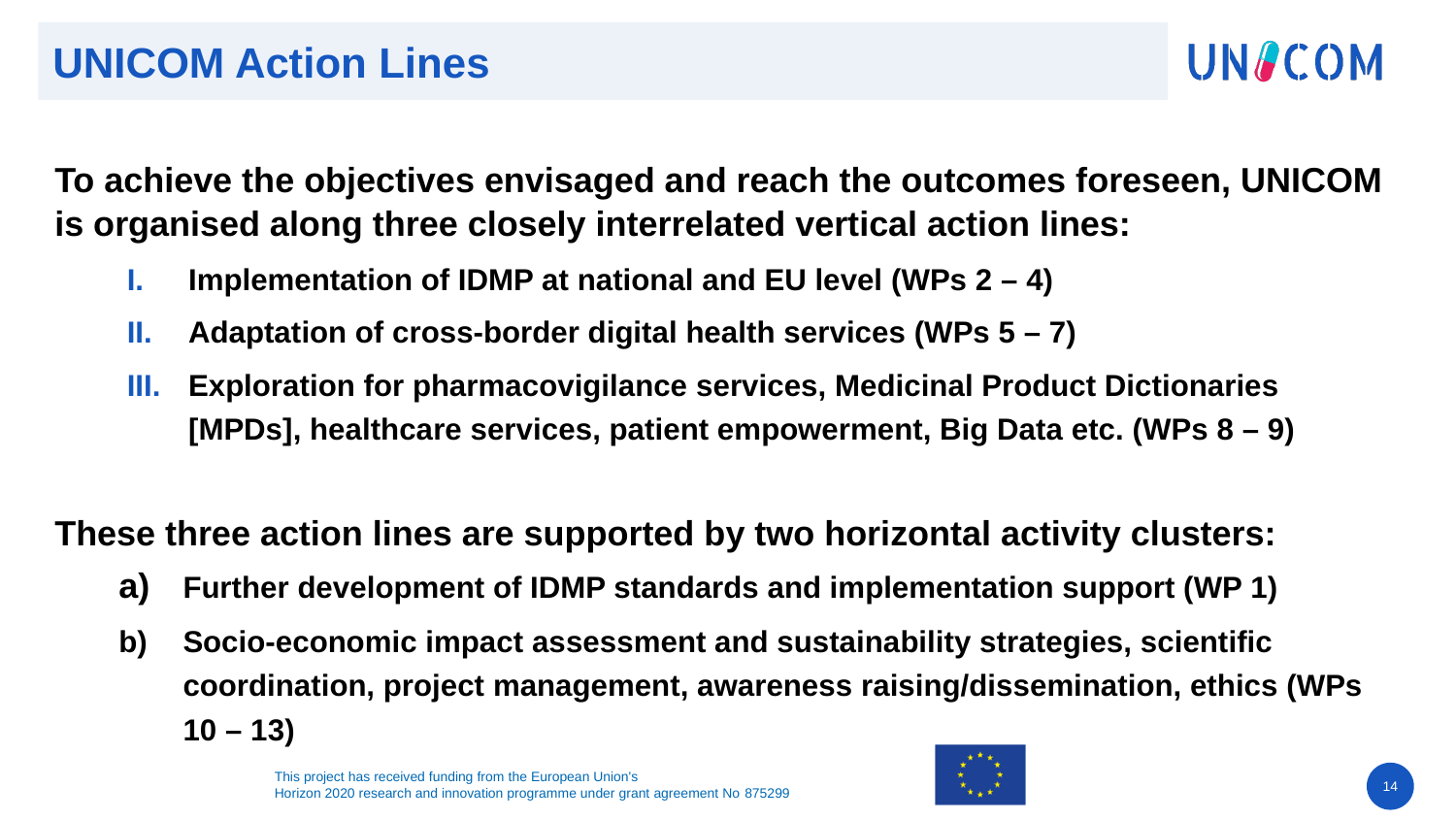

# UNICOM Action Lines
To achieve the objectives envisaged and reach the outcomes foreseen, UNICOM is organised along three closely interrelated vertical action lines:
Implementation of IDMP at national and EU level (WPs 2 – 4)
Adaptation of cross-border digital health services (WPs 5 – 7)
Exploration for pharmacovigilance services, Medicinal Product Dictionaries [MPDs], healthcare services, patient empowerment, Big Data etc. (WPs 8 – 9)

These three action lines are supported by two horizontal activity clusters:
a)	Further development of IDMP standards and implementation support (WP 1)
b)	Socio-economic impact assessment and sustainability strategies, scientific coordination, project management, awareness raising/dissemination, ethics (WPs
10 – 13)

14